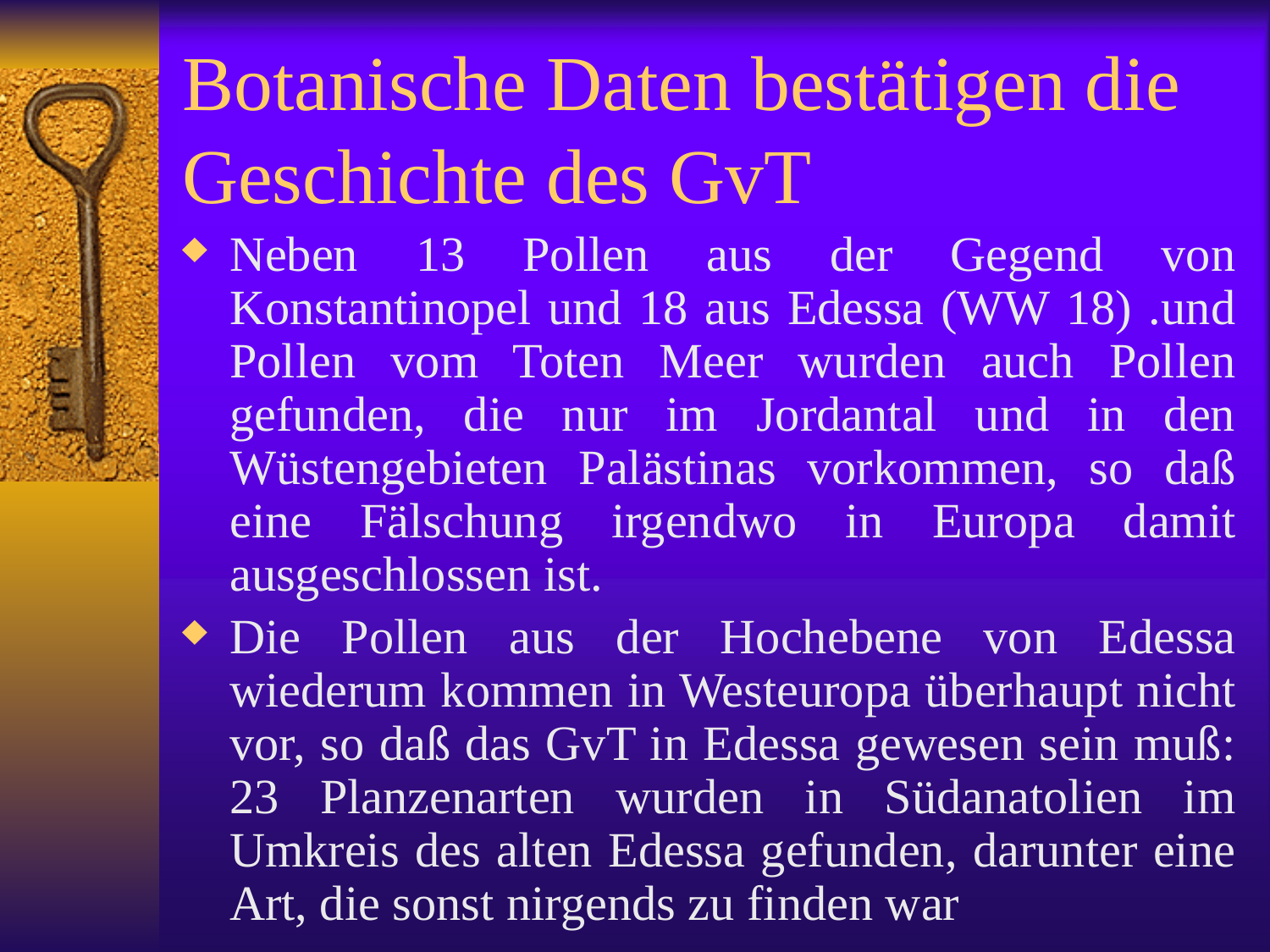

# Botanische Daten bestätigen die Geschichte des GvT
Neben 13 Pollen aus der Gegend von Konstantinopel und 18 aus Edessa (WW 18) .und Pollen vom Toten Meer wurden auch Pollen gefunden, die nur im Jordantal und in den Wüstengebieten Palästinas vorkommen, so daß eine Fälschung irgendwo in Europa damit ausgeschlossen ist.
Die Pollen aus der Hochebene von Edessa wiederum kommen in Westeuropa überhaupt nicht vor, so daß das GvT in Edessa gewesen sein muß: 23 Planzenarten wurden in Südanatolien im Umkreis des alten Edessa gefunden, darunter eine Art, die sonst nirgends zu finden war